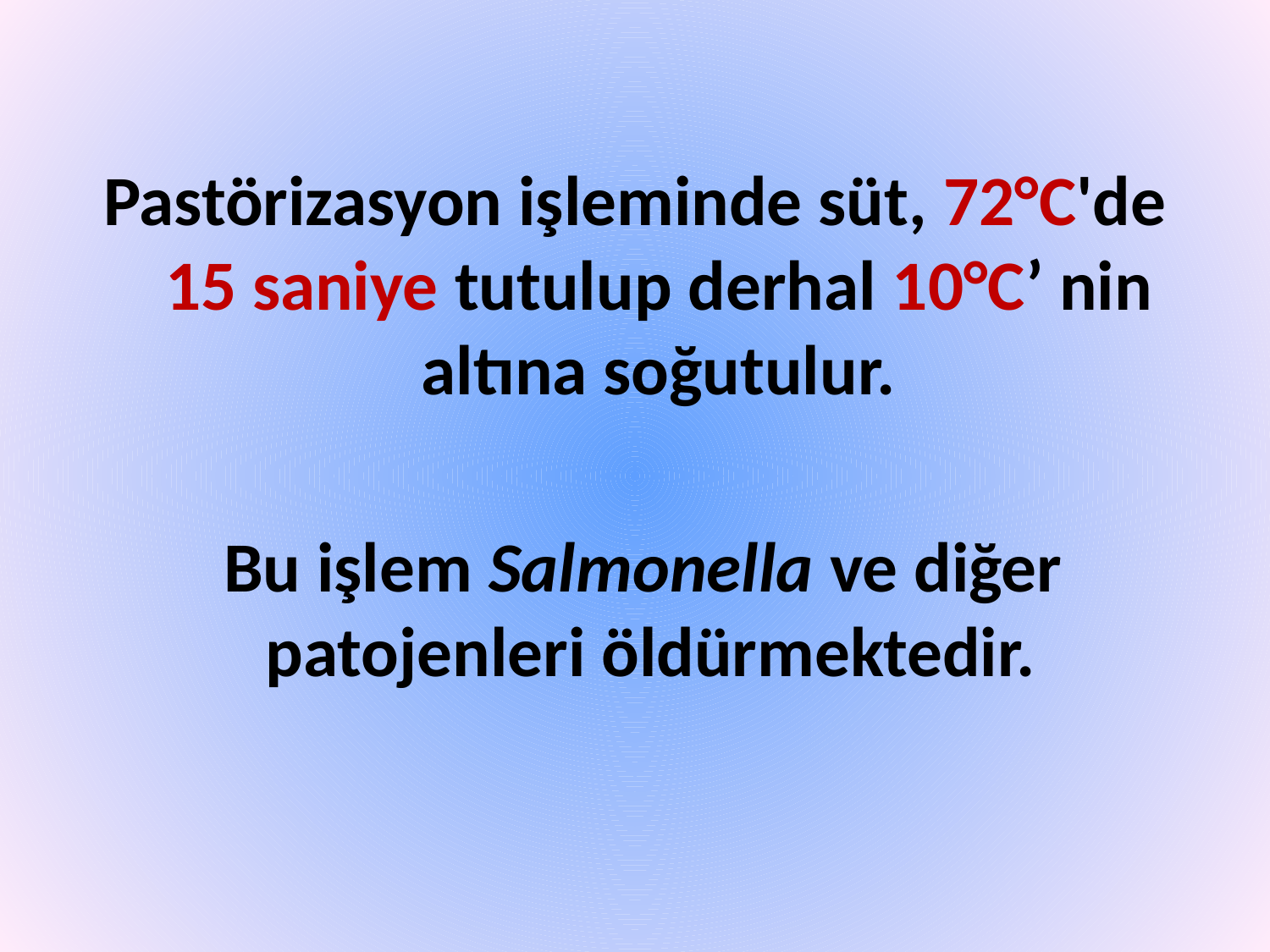

Pastörizasyon işleminde süt, 72°C'de 15 saniye tutulup derhal 10°C’ nin altına soğutulur.

 Bu işlem Salmonella ve diğer patojenleri öldürmektedir.